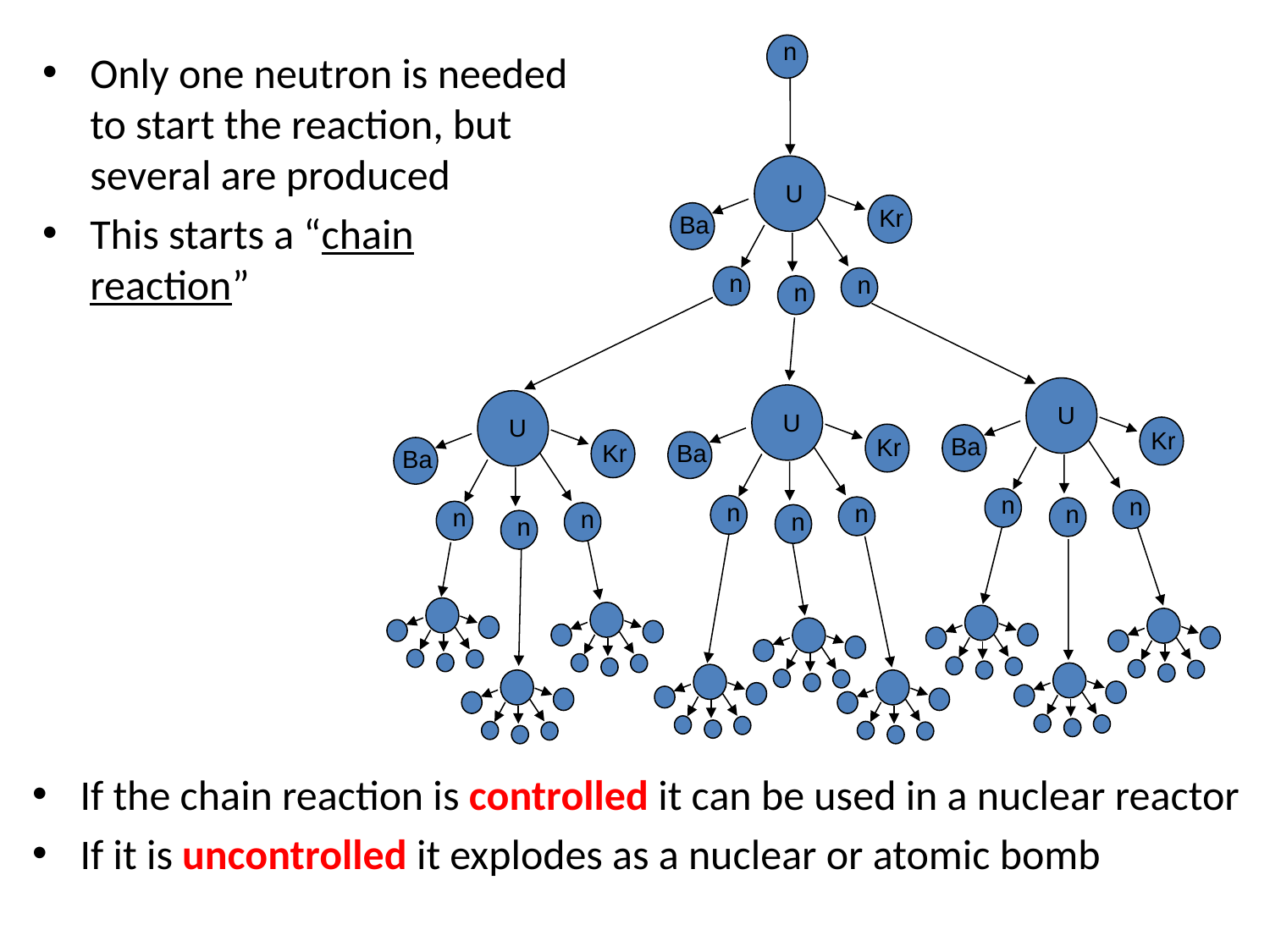

n

U

Kr

Ba

n

n

n

U

Kr

Ba

n

n

n

U

Kr

Ba

n

n

n

U

Kr

Ba

n

n

n

Only one neutron is needed to start the reaction, but several are produced
This starts a “chain reaction”
If the chain reaction is controlled it can be used in a nuclear reactor
If it is uncontrolled it explodes as a nuclear or atomic bomb